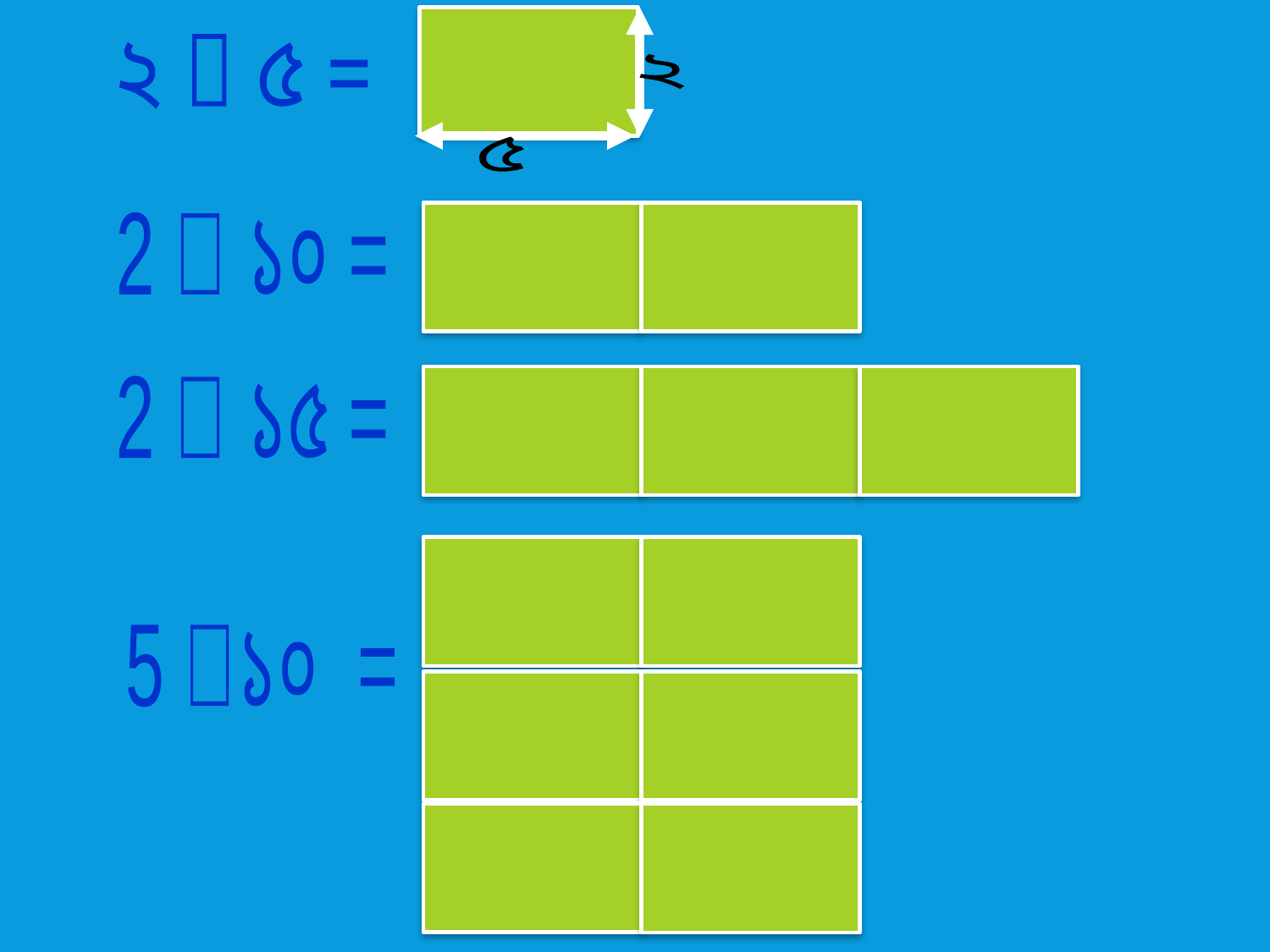

২ × ৫ =
২
৫

2 × ১০ =

2 × ১৫ =

5 ×১০  =